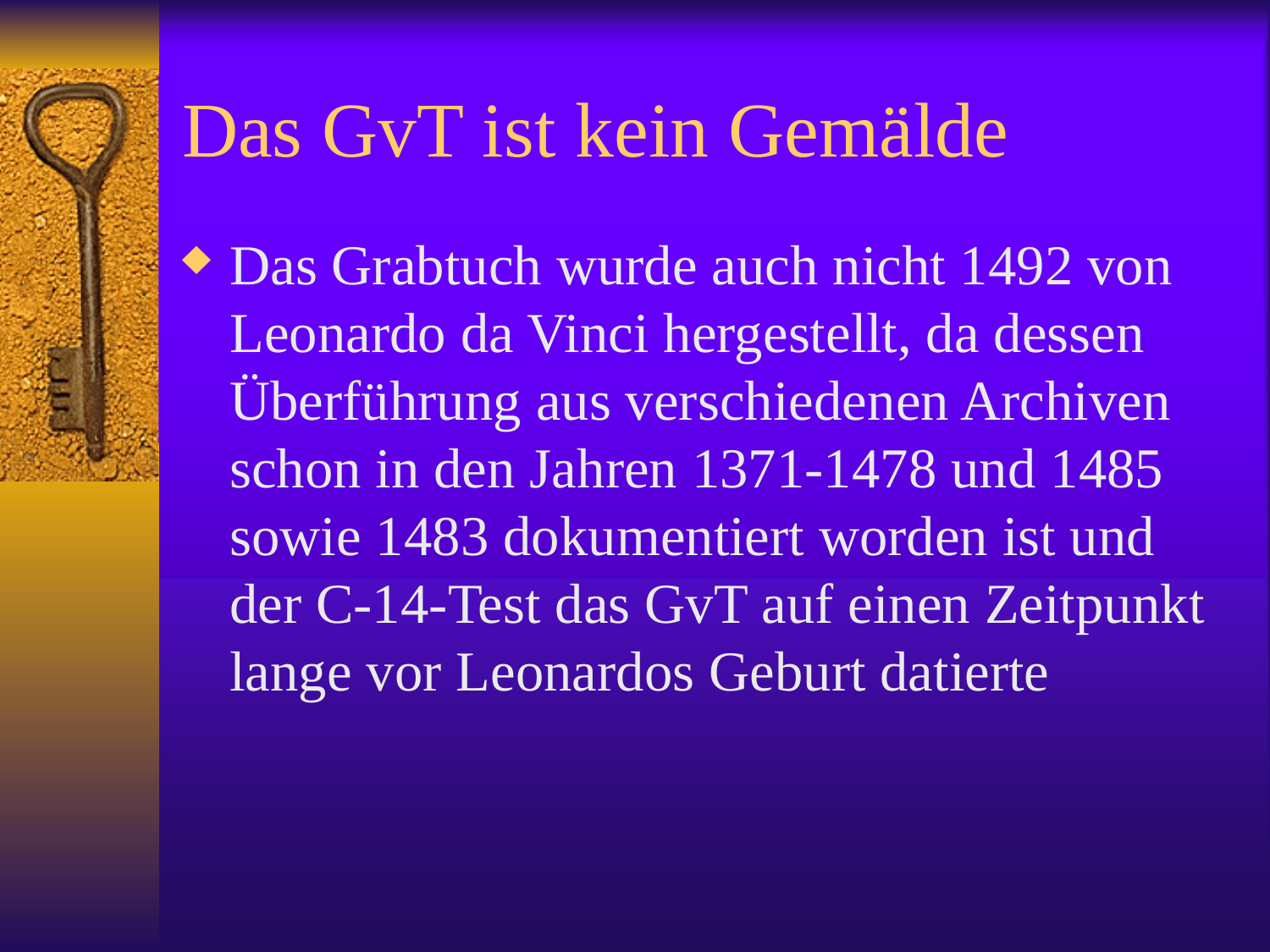

# Das GvT ist kein Gemälde
Das Grabtuch wurde auch nicht 1492 von Leonardo da Vinci hergestellt, da dessen Überführung aus verschiedenen Archiven schon in den Jahren 1371-1478 und 1485 sowie 1483 dokumentiert worden ist und der C-14-Test das GvT auf einen Zeitpunkt lange vor Leonardos Geburt datierte